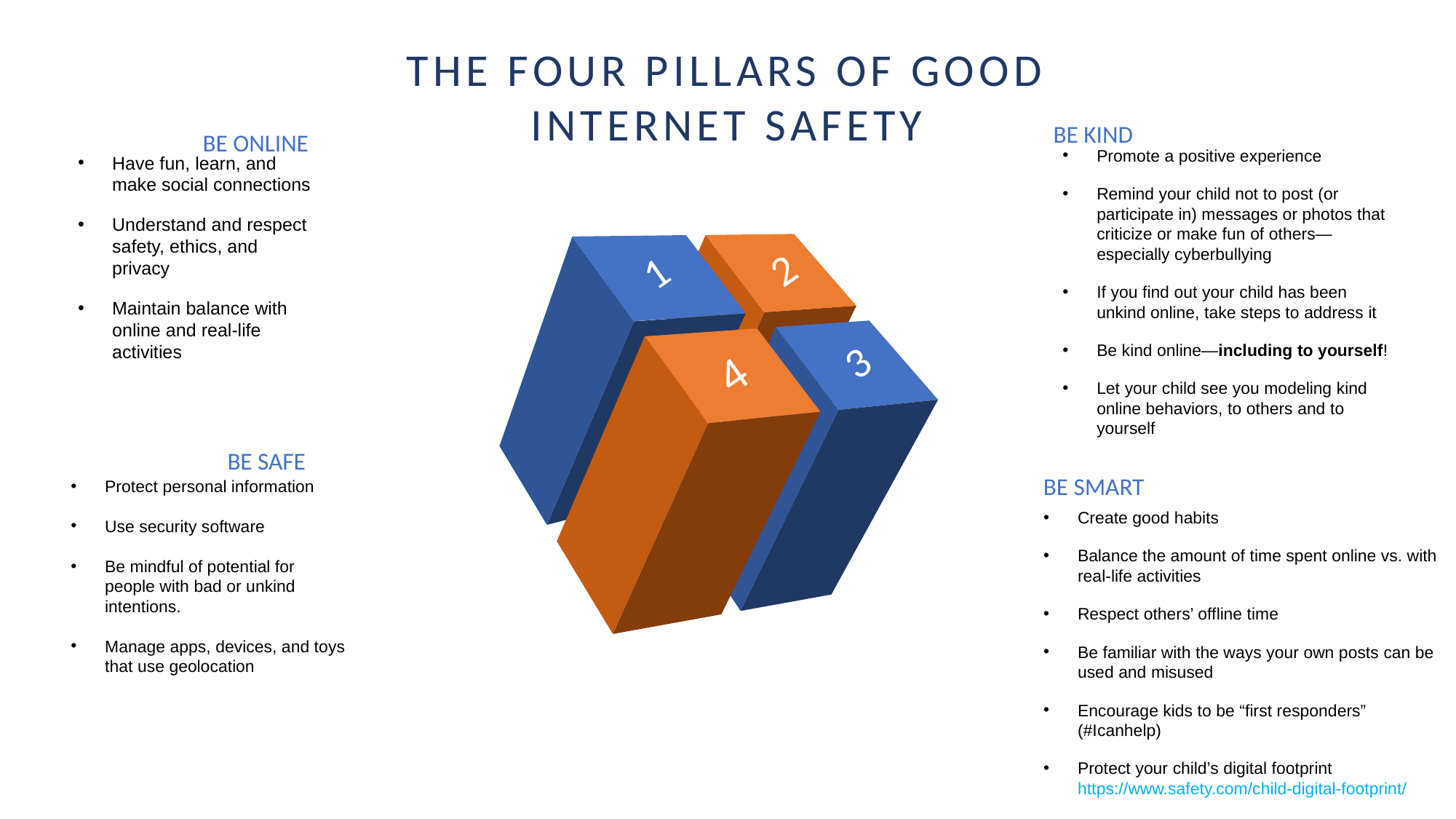

THE FOUR PILLARS OF GOOD INTERNET SAFETY
BE KIND
Promote a positive experience
Remind your child not to post (or participate in) messages or photos that criticize or make fun of others—especially cyberbullying
If you find out your child has been unkind online, take steps to address it
Be kind online—including to yourself!
Let your child see you modeling kind online behaviors, to others and to yourself
BE SMART
Create good habits
Balance the amount of time spent online vs. with
real-life activities
Respect others’ offline time
Be familiar with the ways your own posts can be used and misused
Encourage kids to be “first responders” (#Icanhelp)
Protect your child’s digital footprint https://www.safety.com/child-digital-footprint/
BE ONLINE
Have fun, learn, and make social connections
Understand and respect safety, ethics, and privacy
Maintain balance with online and real-life activities
BE SAFE
Protect personal information

Use security software

Be mindful of potential for people with bad or unkind intentions.

Manage apps, devices, and toys that use geolocation

2
1

3
4